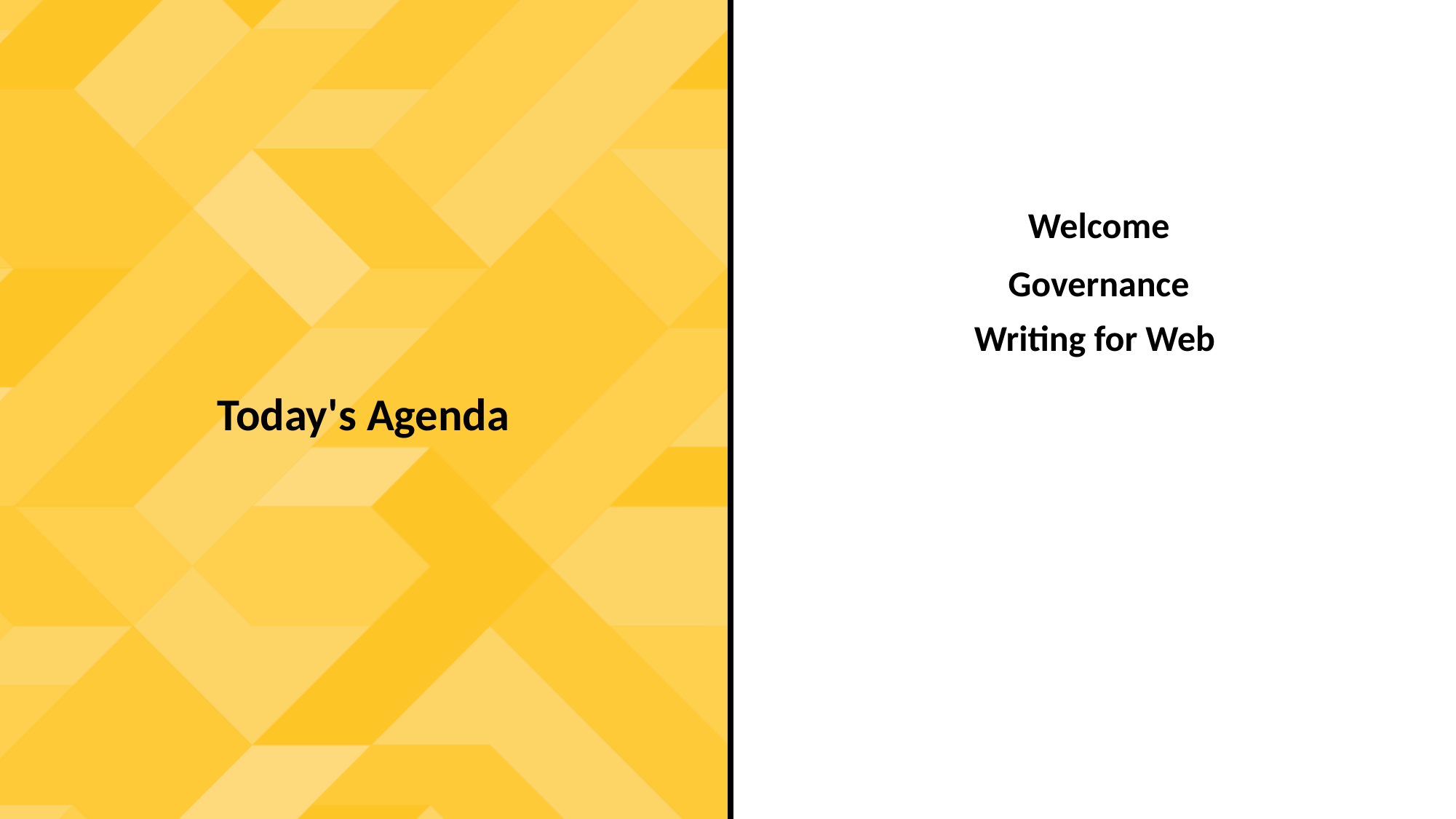

Welcome
Governance
Writing for Web
Today's Agenda